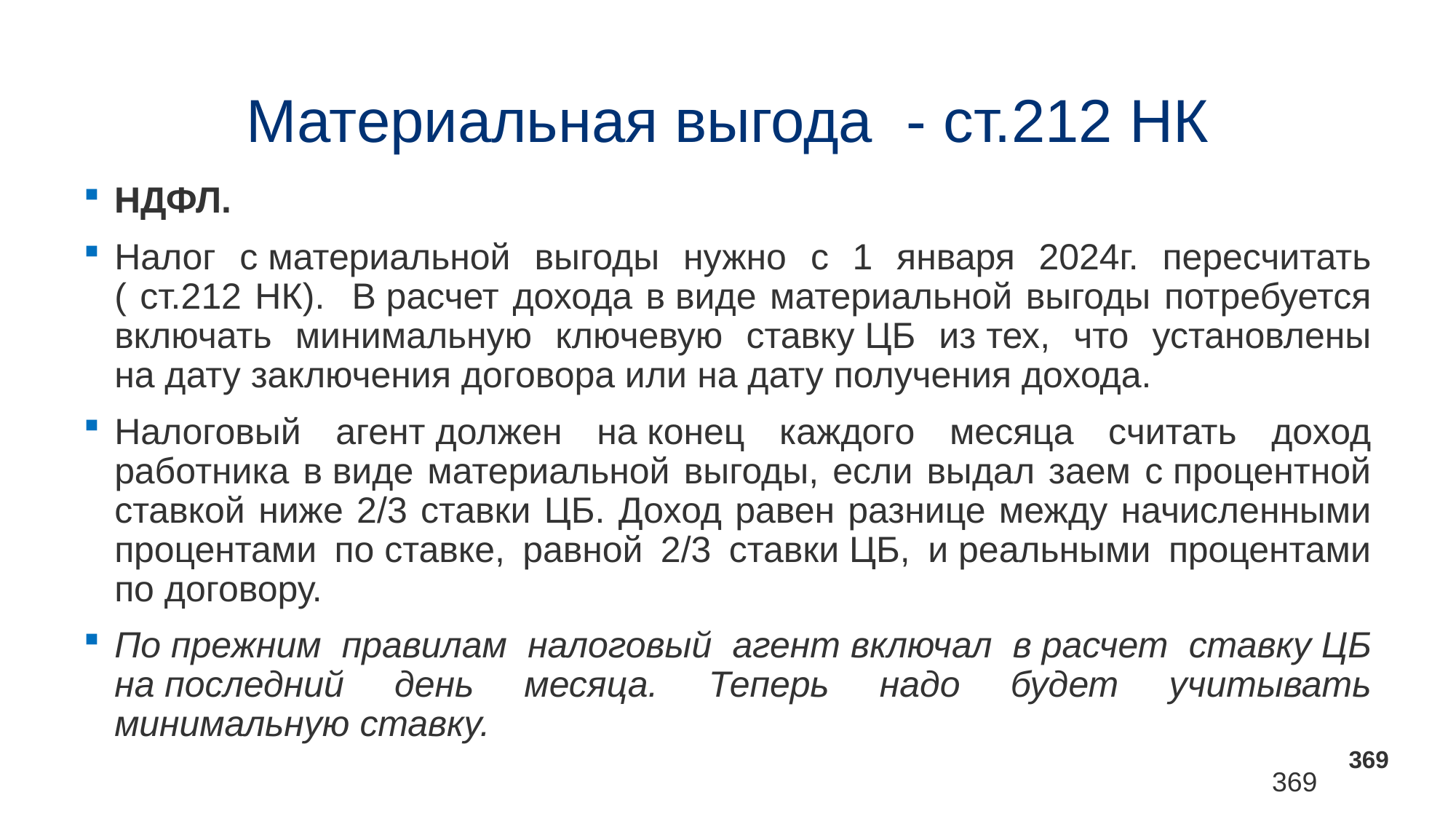

# Материальная выгода  - ст.212 НК
НДФЛ.
Налог с материальной выгоды нужно с 1 января 2024г. пересчитать ( ст.212 НК).  В расчет дохода в виде материальной выгоды потребуется включать минимальную ключевую ставку ЦБ из тех, что установлены на дату заключения договора или на дату получения дохода.
Налоговый агент должен на конец каждого месяца считать доход работника в виде материальной выгоды, если выдал заем с процентной ставкой ниже 2/3 ставки ЦБ. Доход равен разнице между начисленными процентами по ставке, равной 2/3 ставки ЦБ, и реальными процентами по договору.
По прежним правилам налоговый агент включал в расчет ставку ЦБ на последний день месяца. Теперь надо будет учитывать минимальную ставку.
369